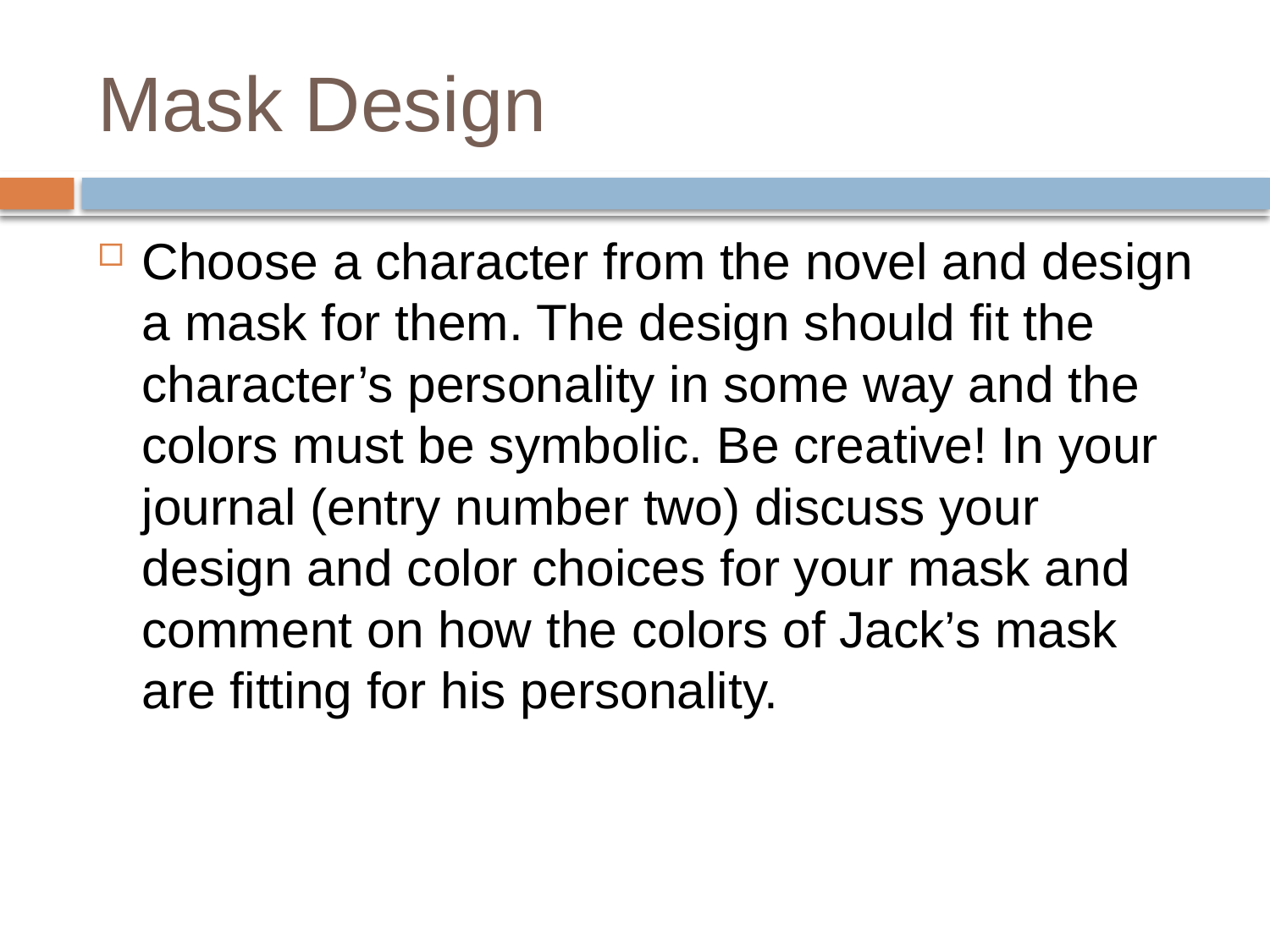

# Mask Design
Choose a character from the novel and design a mask for them. The design should fit the character’s personality in some way and the colors must be symbolic. Be creative! In your journal (entry number two) discuss your design and color choices for your mask and comment on how the colors of Jack’s mask are fitting for his personality.